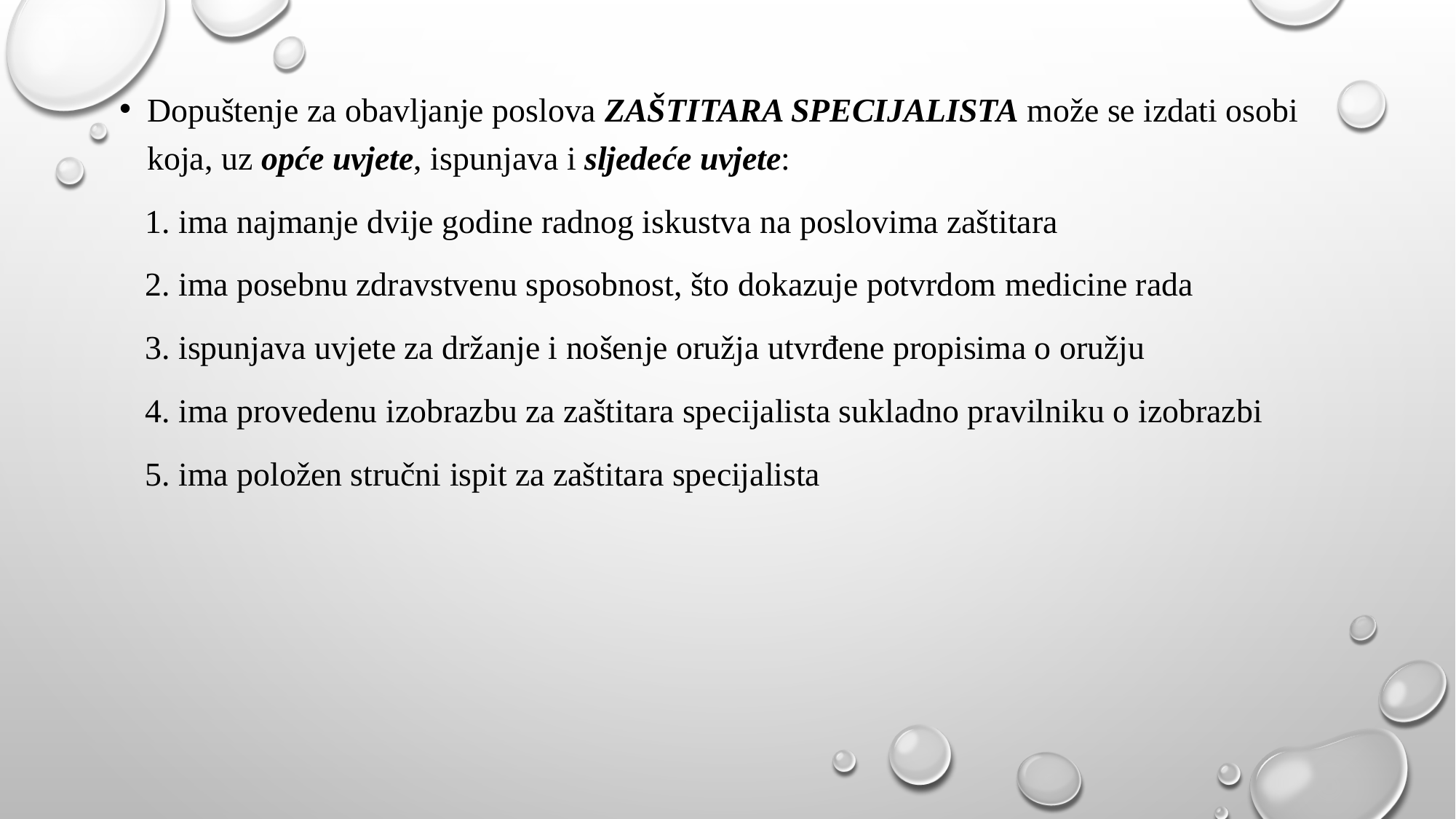

Dopuštenje za obavljanje poslova ZAŠTITARA SPECIJALISTA može se izdati osobi koja, uz opće uvjete, ispunjava i sljedeće uvjete:
   1. ima najmanje dvije godine radnog iskustva na poslovima zaštitara
   2. ima posebnu zdravstvenu sposobnost, što dokazuje potvrdom medicine rada
   3. ispunjava uvjete za držanje i nošenje oružja utvrđene propisima o oružju
   4. ima provedenu izobrazbu za zaštitara specijalista sukladno pravilniku o izobrazbi
   5. ima položen stručni ispit za zaštitara specijalista